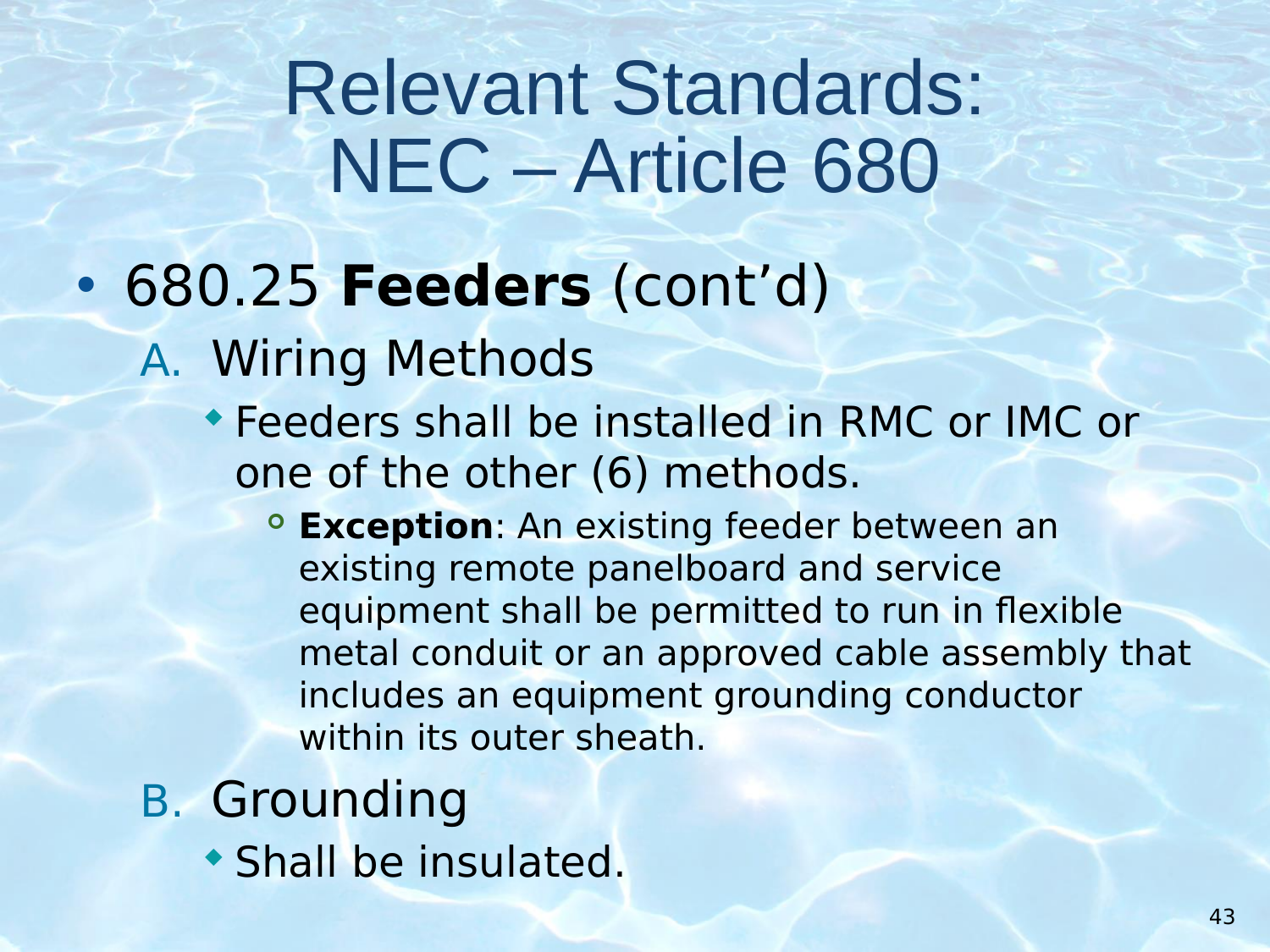

# Relevant Standards: NEC – Article 680
680.25 Feeders (cont’d)
Wiring Methods
Feeders shall be installed in RMC or IMC or one of the other (6) methods.
Exception: An existing feeder between an existing remote panelboard and service equipment shall be permitted to run in flexible metal conduit or an approved cable assembly that includes an equipment grounding conductor within its outer sheath.
Grounding
Shall be insulated.
43